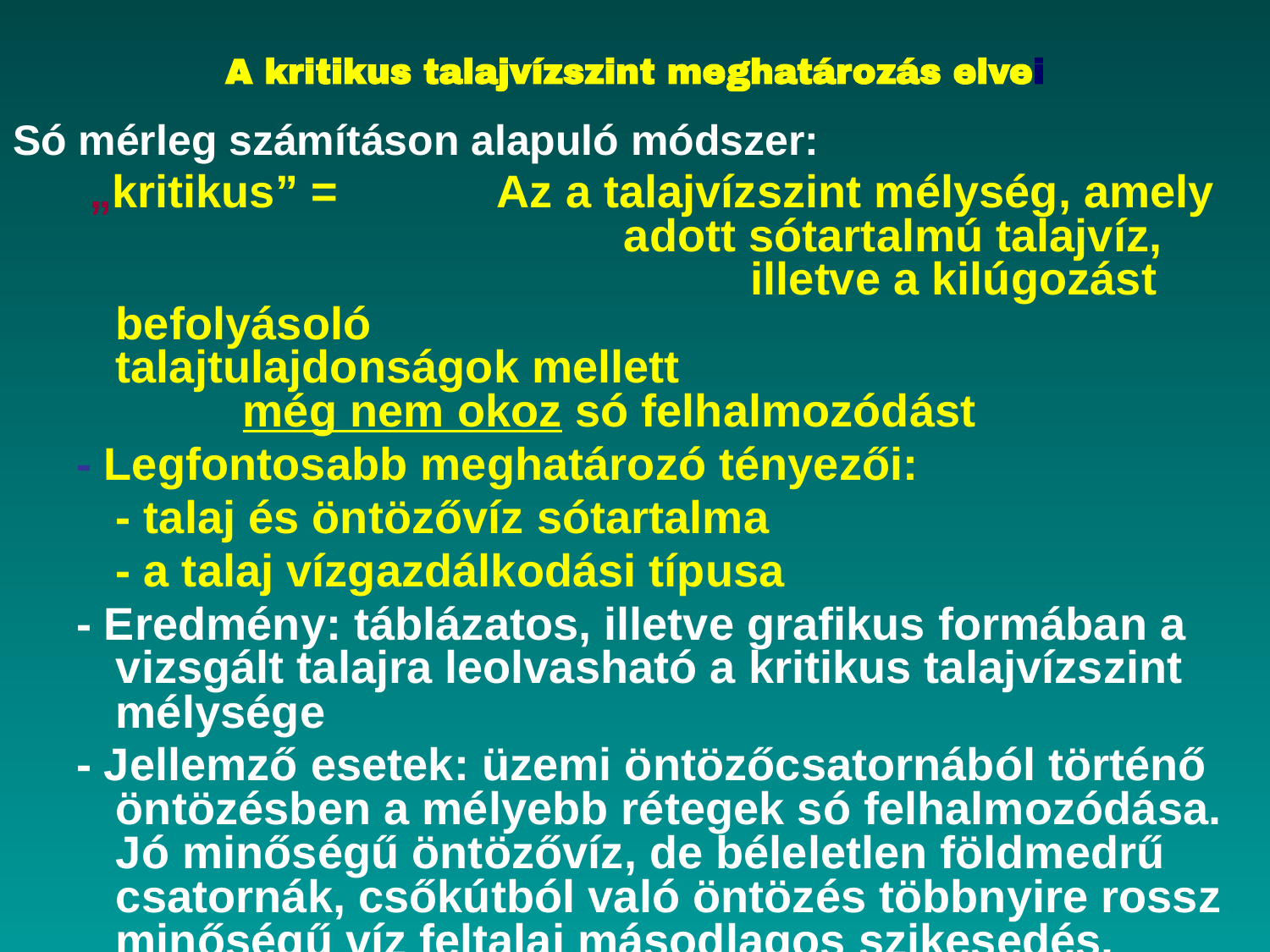

# A kritikus talajvízszint meghatározás elvei
Só mérleg számításon alapuló módszer:
 „kritikus” =		Az a talajvízszint mélység, amely 				adott sótartalmú talajvíz, 					illetve a kilúgozást befolyásoló 				talajtulajdonságok mellett 					még nem okoz só felhalmozódást
- Legfontosabb meghatározó tényezői:
	- talaj és öntözővíz sótartalma
	- a talaj vízgazdálkodási típusa
- Eredmény: táblázatos, illetve grafikus formában a vizsgált talajra leolvasható a kritikus talajvízszint mélysége
- Jellemző esetek: üzemi öntözőcsatornából történő öntözésben a mélyebb rétegek só felhalmozódása. Jó minőségű öntözővíz, de béleletlen földmedrű csatornák, csőkútból való öntözés többnyire rossz minőségű víz feltalaj másodlagos szikesedés.